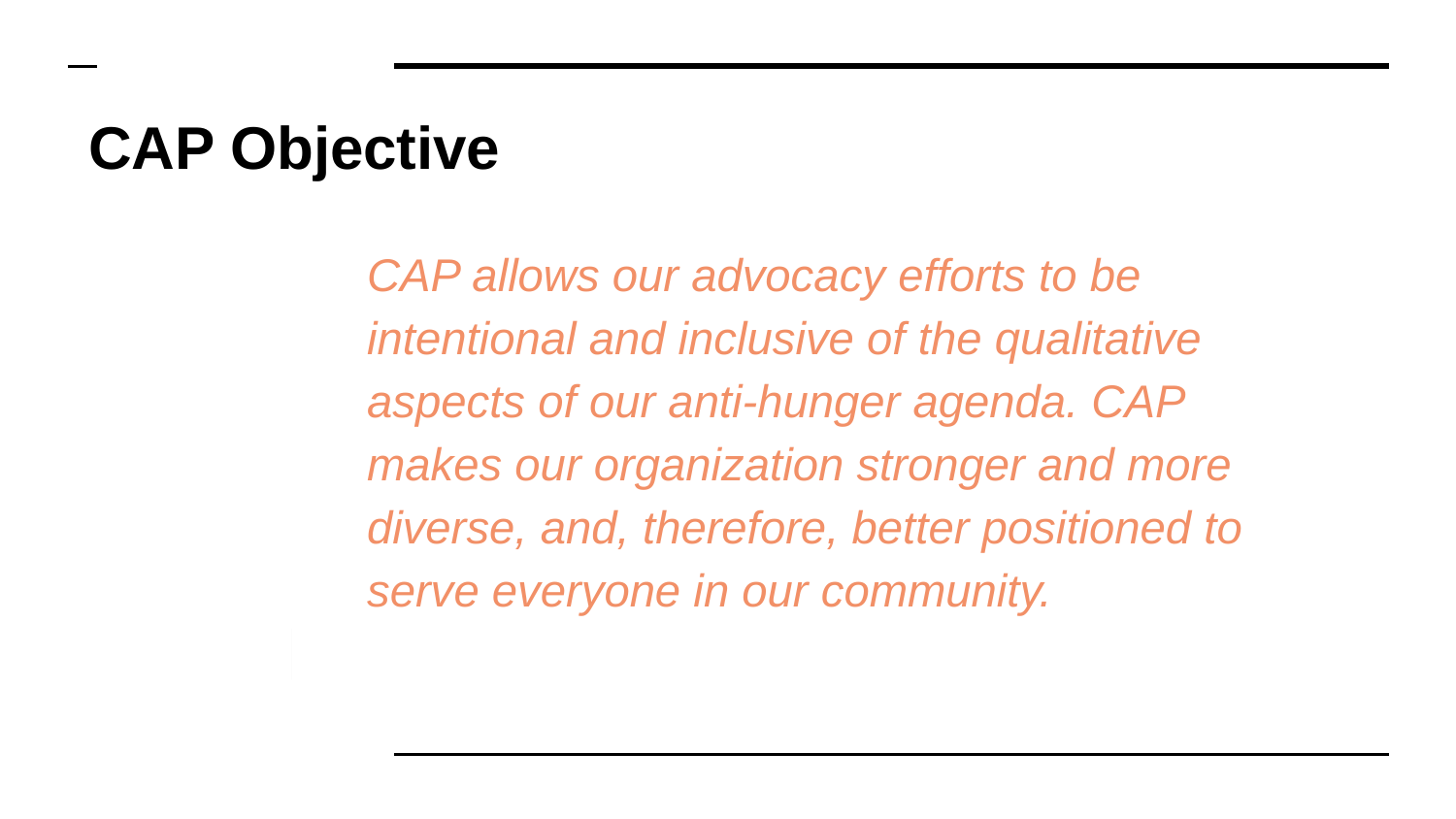

# CAP Objective
CAP allows our advocacy efforts to be intentional and inclusive of the qualitative aspects of our anti-hunger agenda. CAP makes our organization stronger and more diverse, and, therefore, better positioned to serve everyone in our community. ​
​